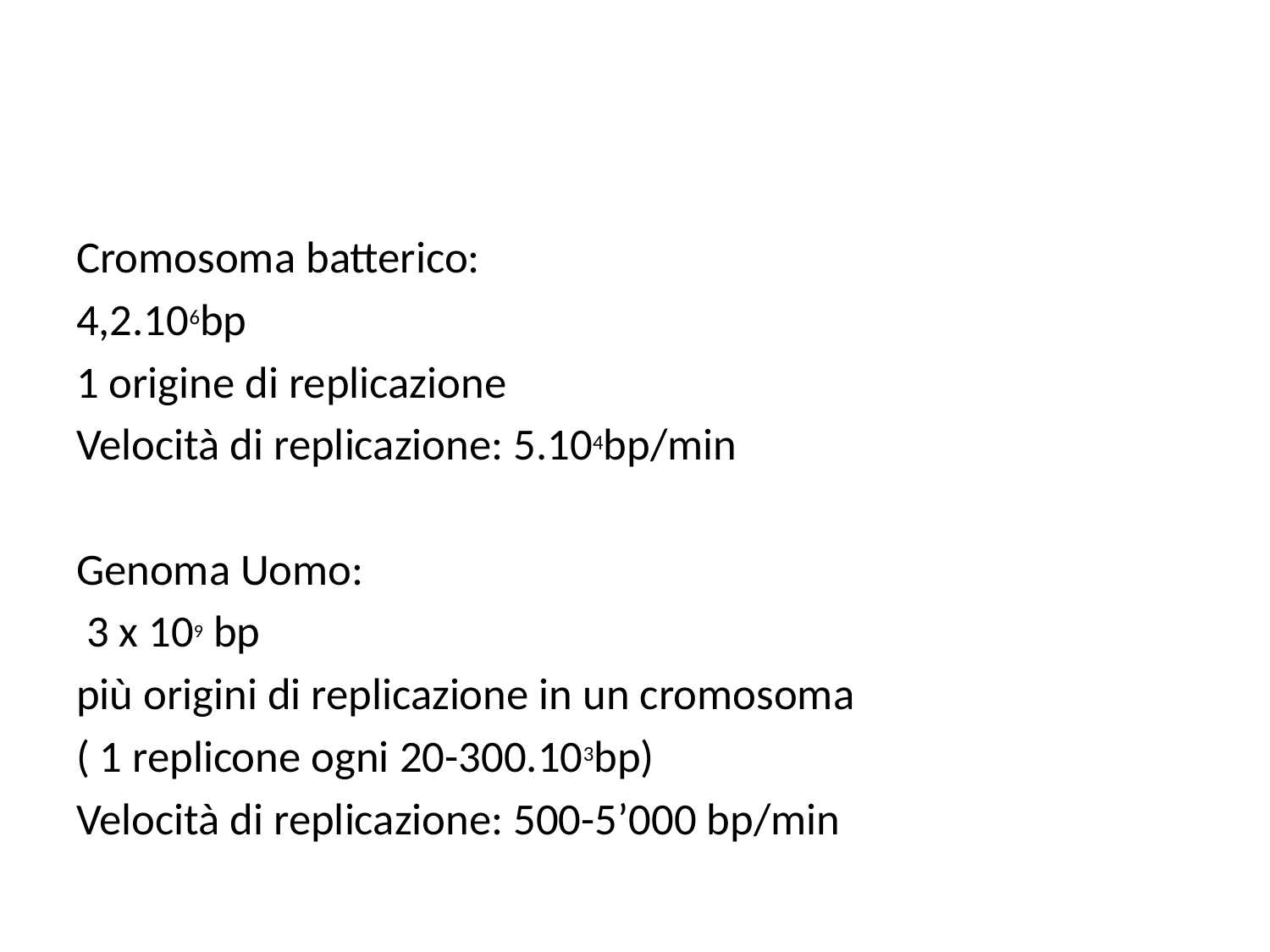

#
Cromosoma batterico:
4,2.106bp
1 origine di replicazione
Velocità di replicazione: 5.104bp/min

Genoma Uomo:
 3 x 109 bp
più origini di replicazione in un cromosoma
( 1 replicone ogni 20-300.103bp)
Velocità di replicazione: 500-5’000 bp/min